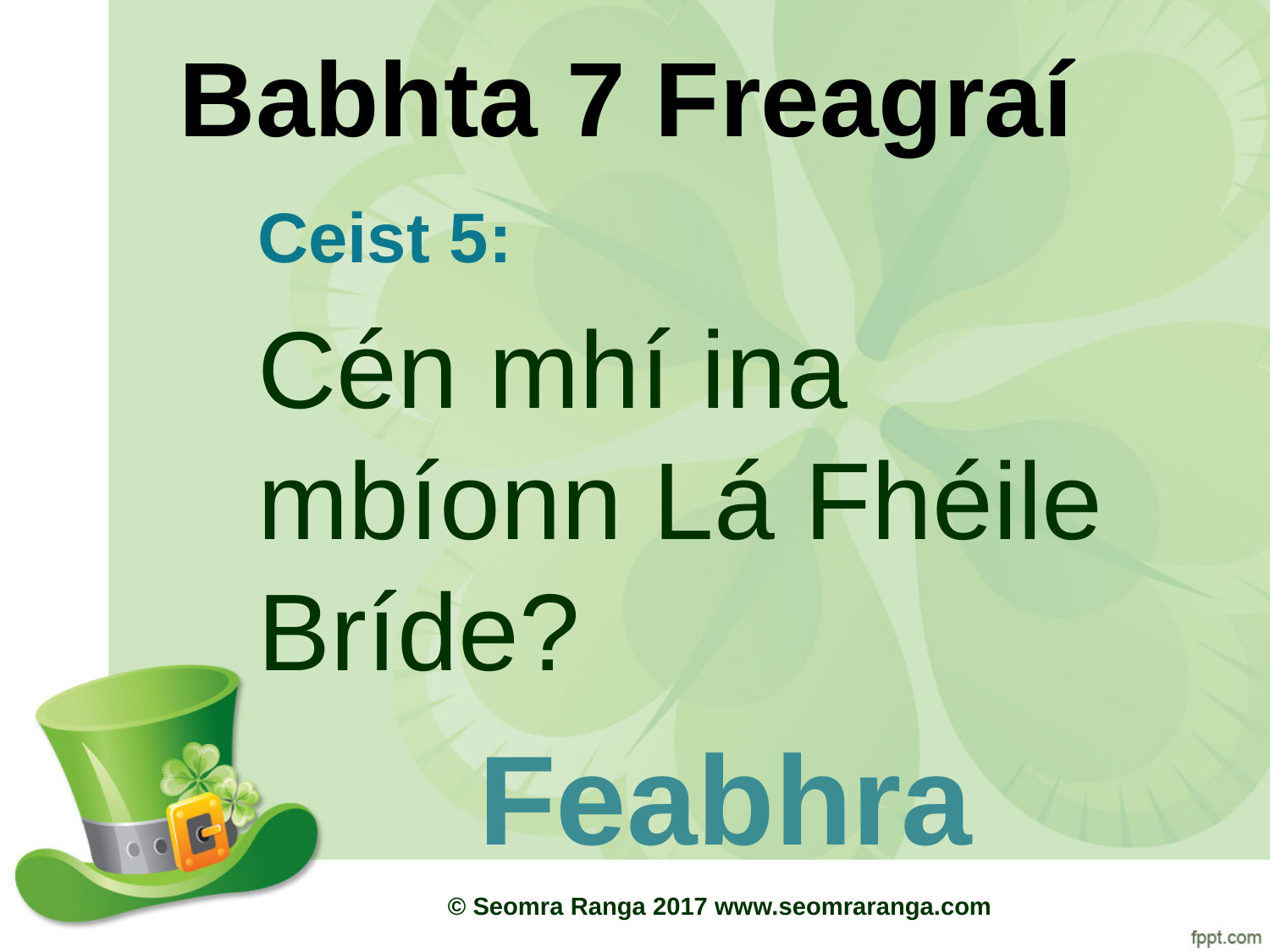

# Babhta 7 Freagraí
Ceist 5:
Cén mhí ina mbíonn Lá Fhéile Bríde?
Feabhra
© Seomra Ranga 2017 www.seomraranga.com